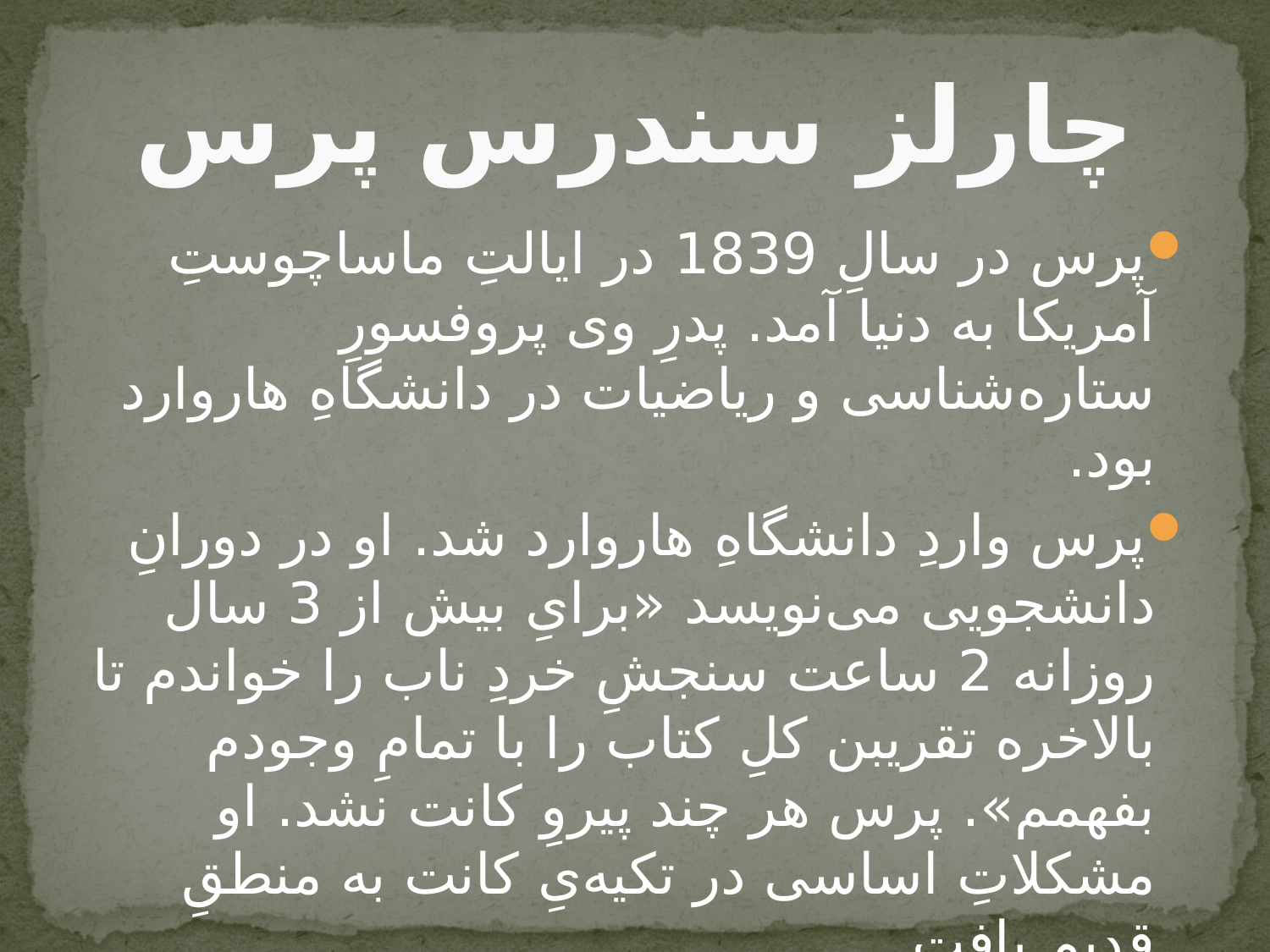

# چارلز سندرس پرس
پرس در سالِ 1839 در ایالتِ ماساچوستِ آمریکا به دنیا آمد. پدرِ وی پروفسورِ ستاره‌شناسی و ریاضیات در دانشگاهِ هاروارد بود.
پرس واردِ دانشگاهِ هاروارد شد. او در دورانِ دانشجویی می‌نویسد «برایِ بیش از 3 سال روزانه 2 ساعت سنجشِ خردِ ناب را خواندم تا بالاخره تقریبن کلِ کتاب را با تمامِ وجودم بفهمم». پرس هر چند پیروِ کانت نشد. او مشکلاتِ اساسی در تکیه‌یِ کانت به منطقِ قدیم یافت.